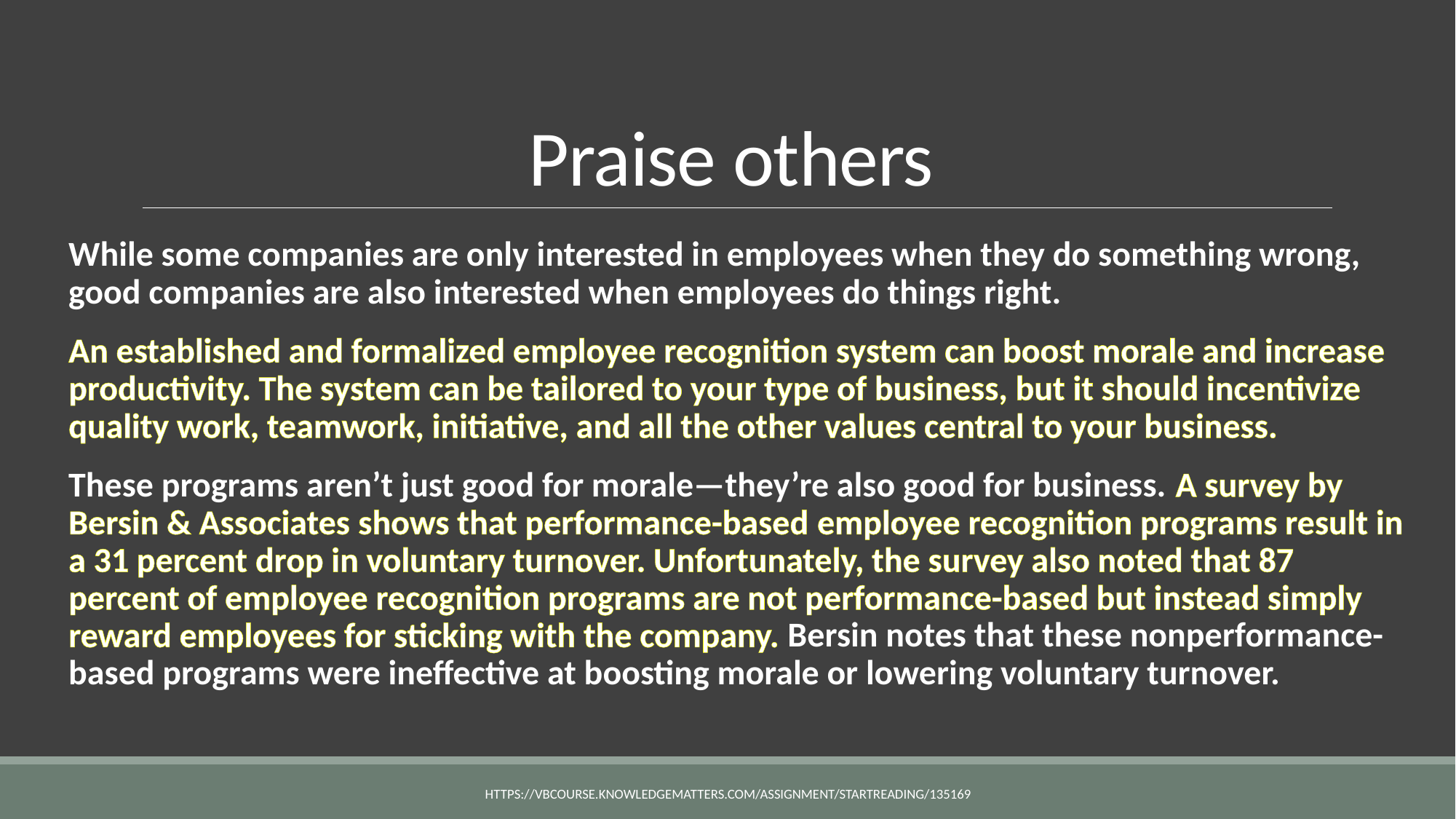

# Praise others

While some companies are only interested in employees when they do something wrong, good companies are also interested when employees do things right.
An established and formalized employee recognition system can boost morale and increase productivity. The system can be tailored to your type of business, but it should incentivize quality work, teamwork, initiative, and all the other values central to your business.
These programs aren’t just good for morale—they’re also good for business. A survey by Bersin & Associates shows that performance-based employee recognition programs result in a 31 percent drop in voluntary turnover. Unfortunately, the survey also noted that 87 percent of employee recognition programs are not performance-based but instead simply reward employees for sticking with the company. Bersin notes that these nonperformance-based programs were ineffective at boosting morale or lowering voluntary turnover.
https://vbcourse.knowledgematters.com/assignment/startReading/135169